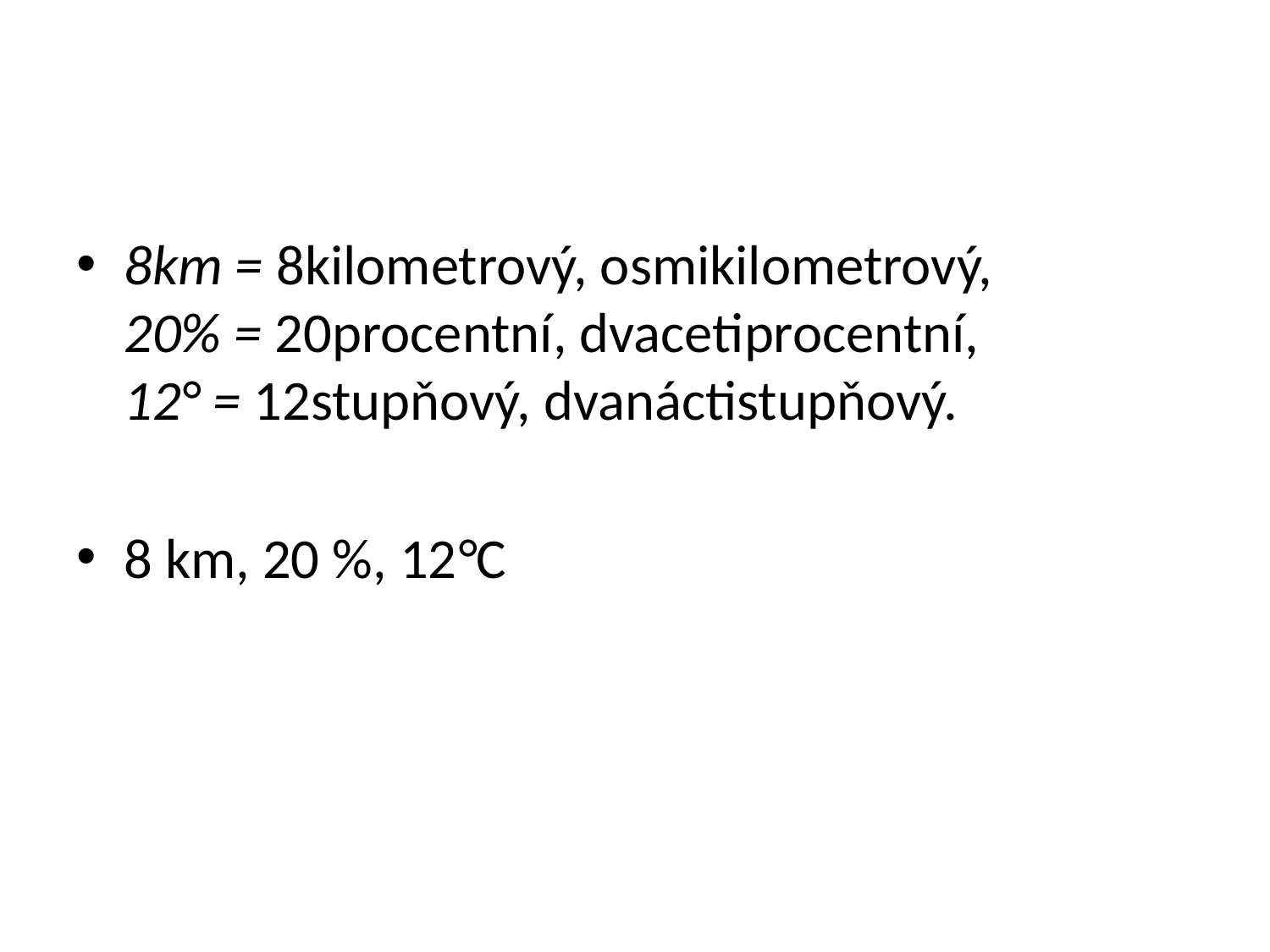

#
8km = 8kilometrový, osmikilometrový, 20% = 20procentní, dvacetiprocentní, 12° = 12stupňový, dvanáctistupňový.

8 km, 20 %, 12°C